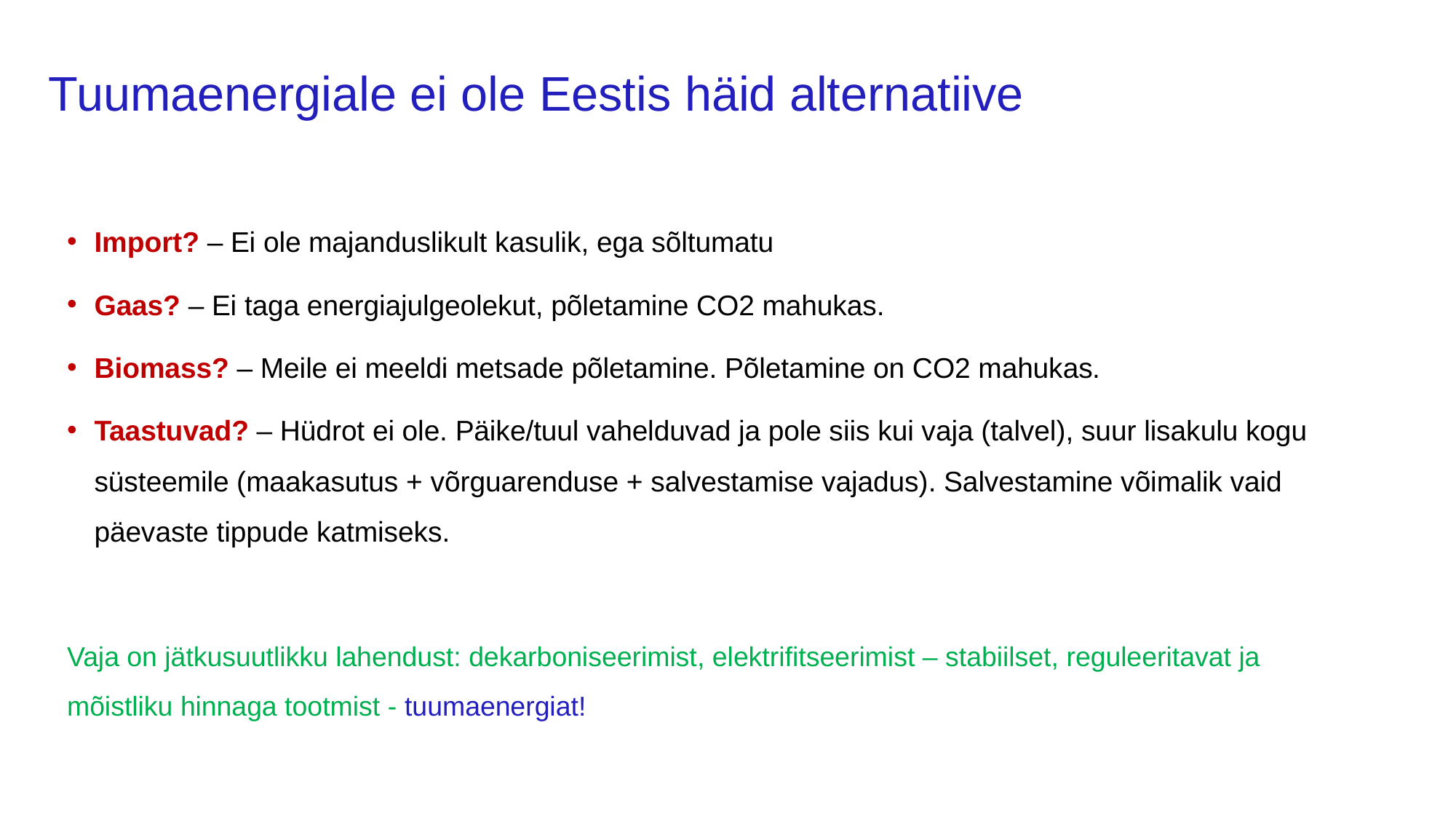

# Tuumaenergiale ei ole Eestis häid alternatiive
Import? – Ei ole majanduslikult kasulik, ega sõltumatu
Gaas? – Ei taga energiajulgeolekut, põletamine CO2 mahukas.
Biomass? – Meile ei meeldi metsade põletamine. Põletamine on CO2 mahukas.
Taastuvad? – Hüdrot ei ole. Päike/tuul vahelduvad ja pole siis kui vaja (talvel), suur lisakulu kogu süsteemile (maakasutus + võrguarenduse + salvestamise vajadus). Salvestamine võimalik vaid päevaste tippude katmiseks.

Vaja on jätkusuutlikku lahendust: dekarboniseerimist, elektrifitseerimist – stabiilset, reguleeritavat ja mõistliku hinnaga tootmist - tuumaenergiat!